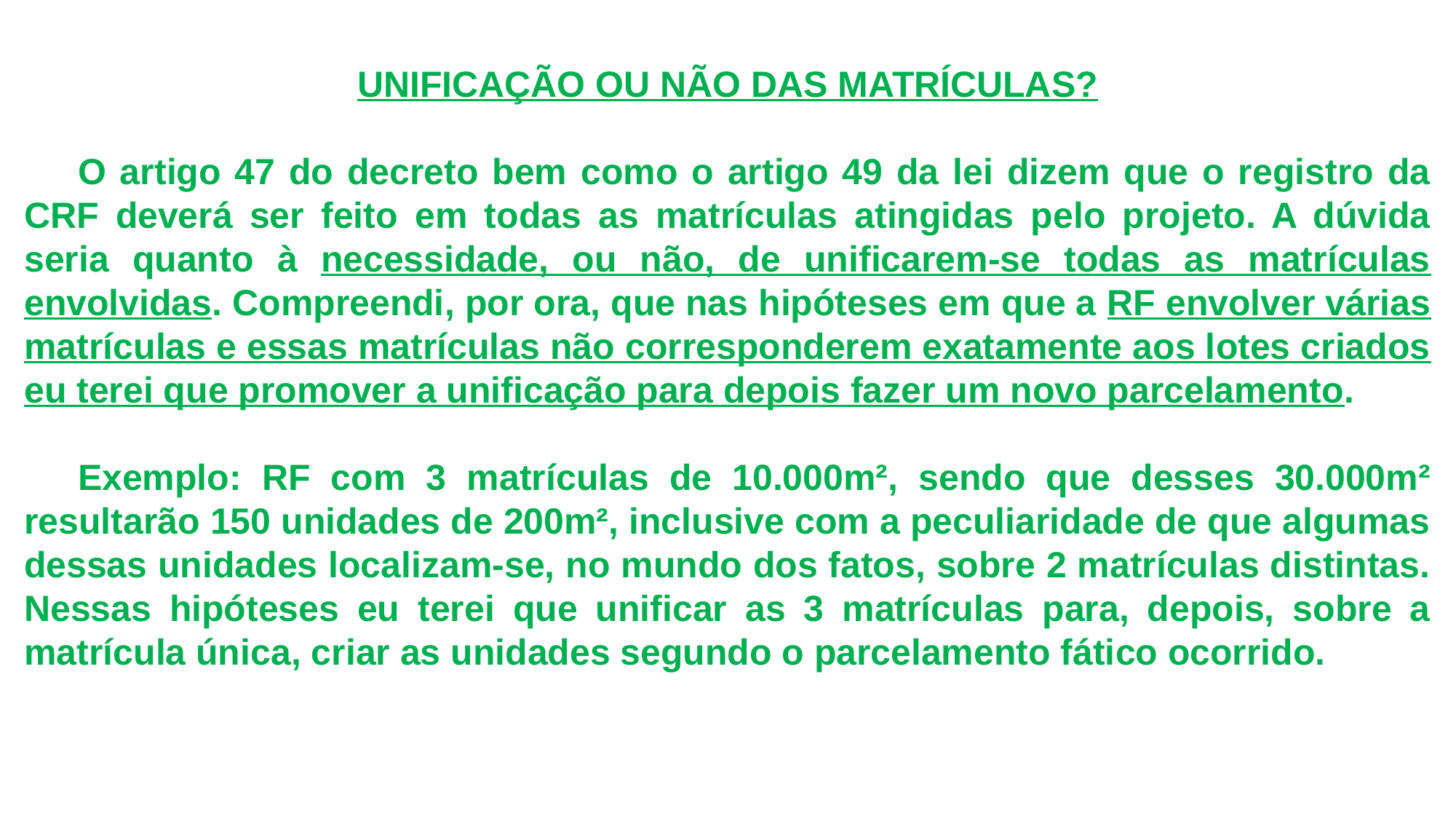

UNIFICAÇÃO OU NÃO DAS MATRÍCULAS?

O artigo 47 do decreto bem como o artigo 49 da lei dizem que o registro da CRF deverá ser feito em todas as matrículas atingidas pelo projeto. A dúvida seria quanto à necessidade, ou não, de unificarem-se todas as matrículas envolvidas. Compreendi, por ora, que nas hipóteses em que a RF envolver várias matrículas e essas matrículas não corresponderem exatamente aos lotes criados eu terei que promover a unificação para depois fazer um novo parcelamento.

Exemplo: RF com 3 matrículas de 10.000m², sendo que desses 30.000m² resultarão 150 unidades de 200m², inclusive com a peculiaridade de que algumas dessas unidades localizam-se, no mundo dos fatos, sobre 2 matrículas distintas. Nessas hipóteses eu terei que unificar as 3 matrículas para, depois, sobre a matrícula única, criar as unidades segundo o parcelamento fático ocorrido.